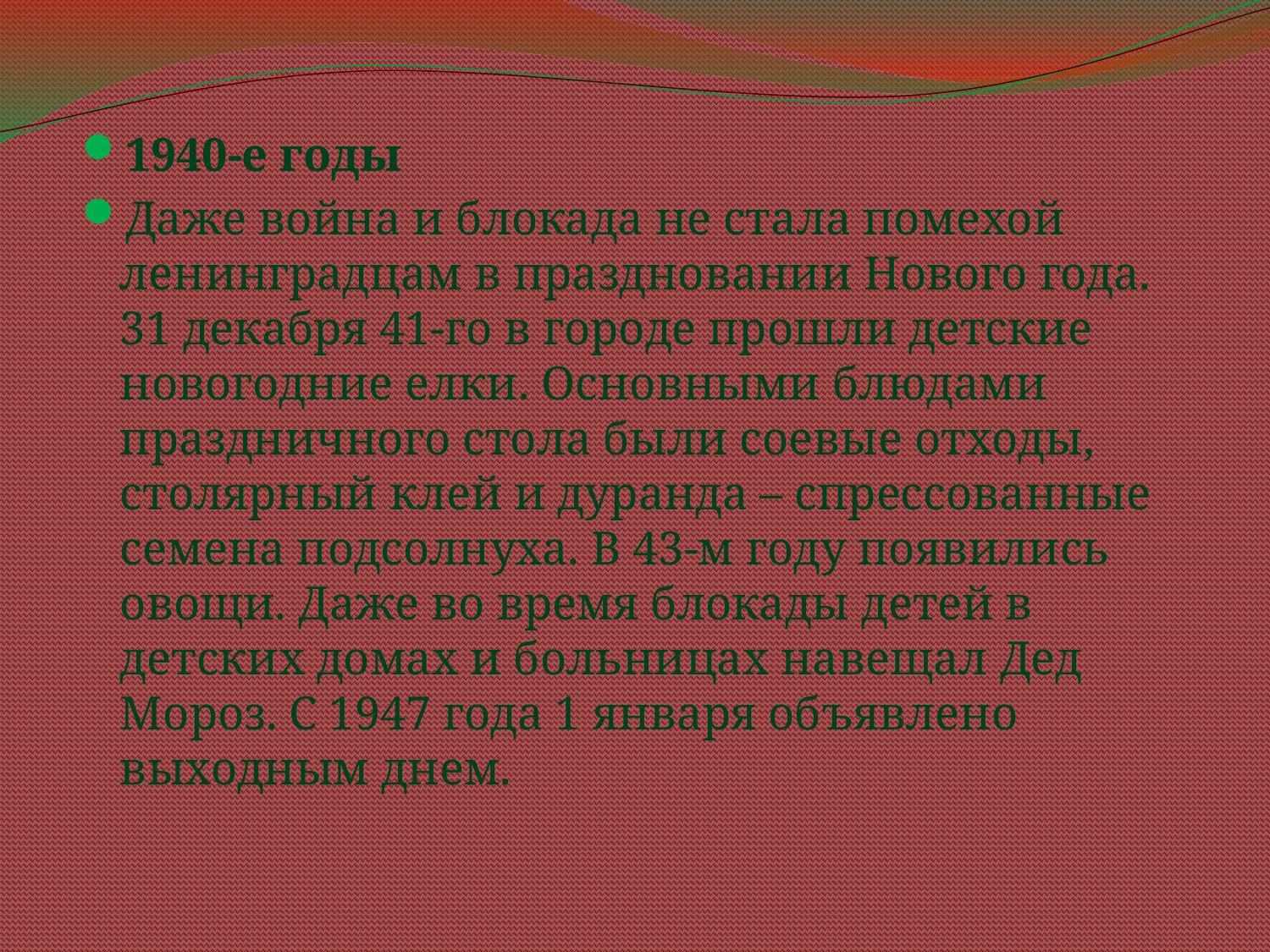

#
1940-е годы
Даже война и блокада не стала помехой ленинградцам в праздновании Нового года. 31 декабря 41-го в городе прошли детские новогодние елки. Основными блюдами праздничного стола были соевые отходы, столярный клей и дуранда – спрессованные семена подсолнуха. В 43-м году появились овощи. Даже во время блокады детей в детских домах и больницах навещал Дед Мороз. С 1947 года 1 января объявлено выходным днем.